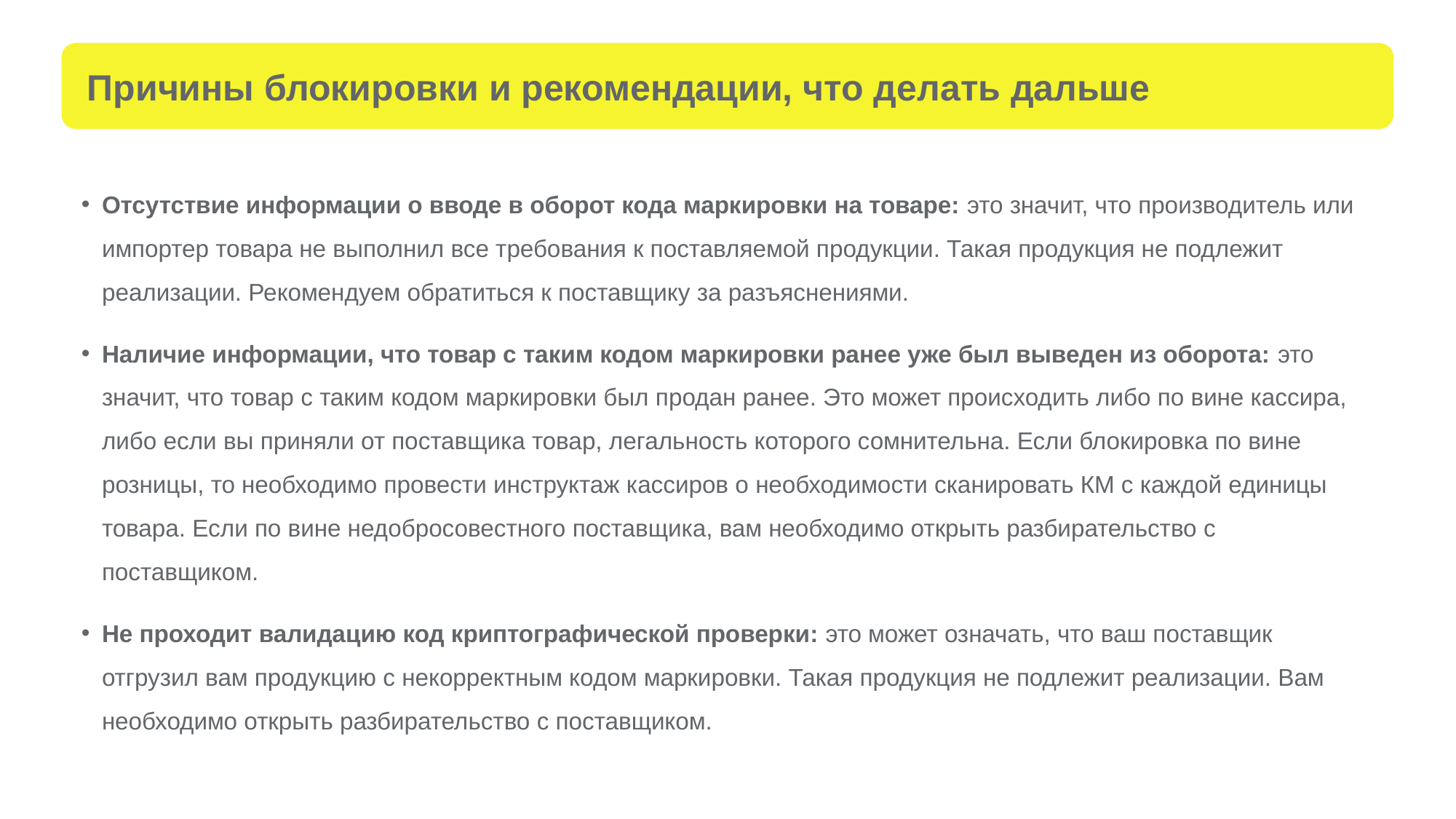

Причины блокировки и рекомендации, что делать дальше
Отсутствие информации о вводе в оборот кода маркировки на товаре: это значит, что производитель или импортер товара не выполнил все требования к поставляемой продукции. Такая продукция не подлежит реализации. Рекомендуем обратиться к поставщику за разъяснениями.
Наличие информации, что товар с таким кодом маркировки ранее уже был выведен из оборота: это значит, что товар с таким кодом маркировки был продан ранее. Это может происходить либо по вине кассира, либо если вы приняли от поставщика товар, легальность которого сомнительна. Если блокировка по вине розницы, то необходимо провести инструктаж кассиров о необходимости сканировать КМ с каждой единицы товара. Если по вине недобросовестного поставщика, вам необходимо открыть разбирательство с поставщиком.
Не проходит валидацию код криптографической проверки: это может означать, что ваш поставщик отгрузил вам продукцию с некорректным кодом маркировки. Такая продукция не подлежит реализации. Вам необходимо открыть разбирательство с поставщиком.